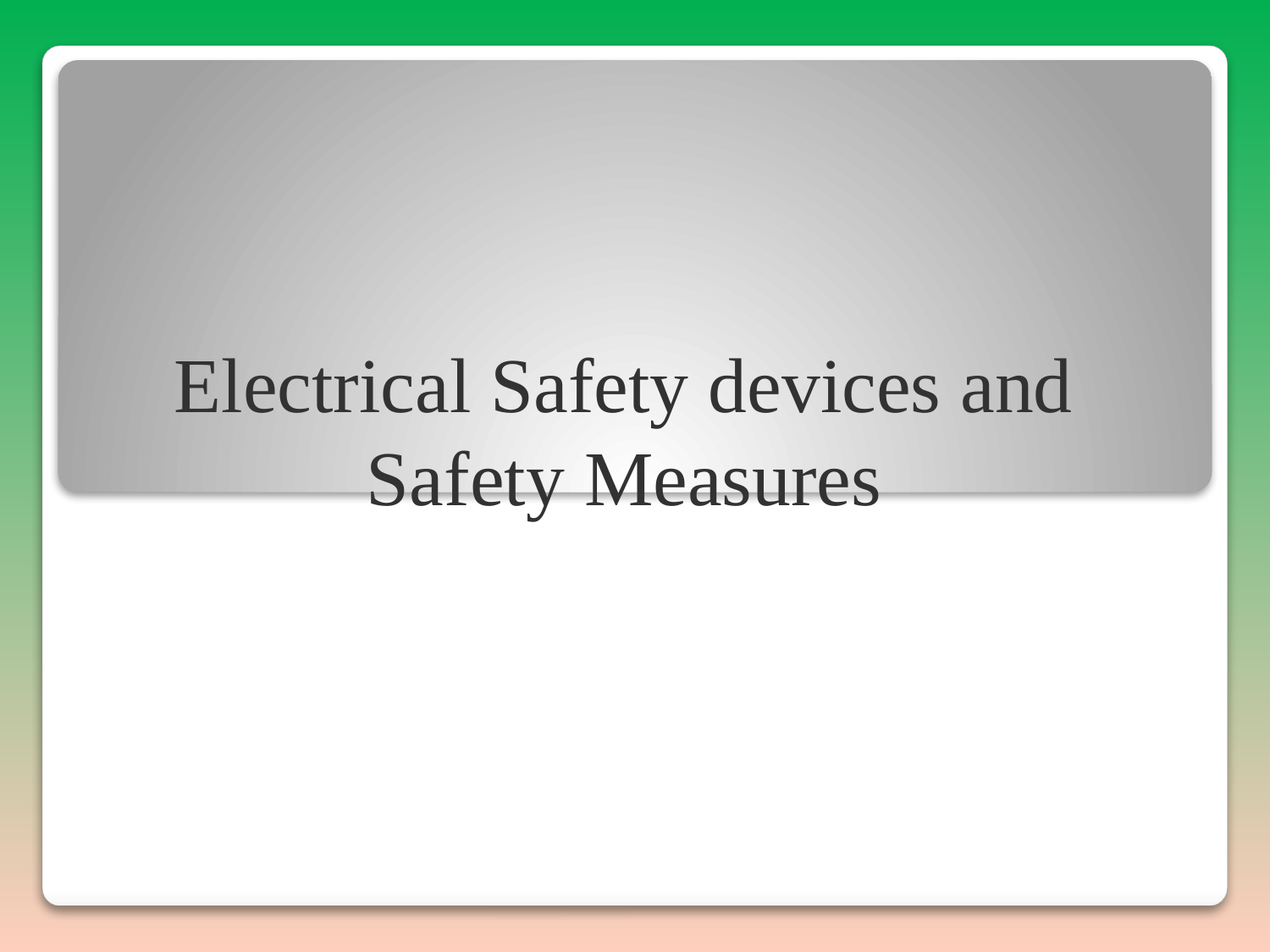

# Electrical Safety devices and Safety Measures